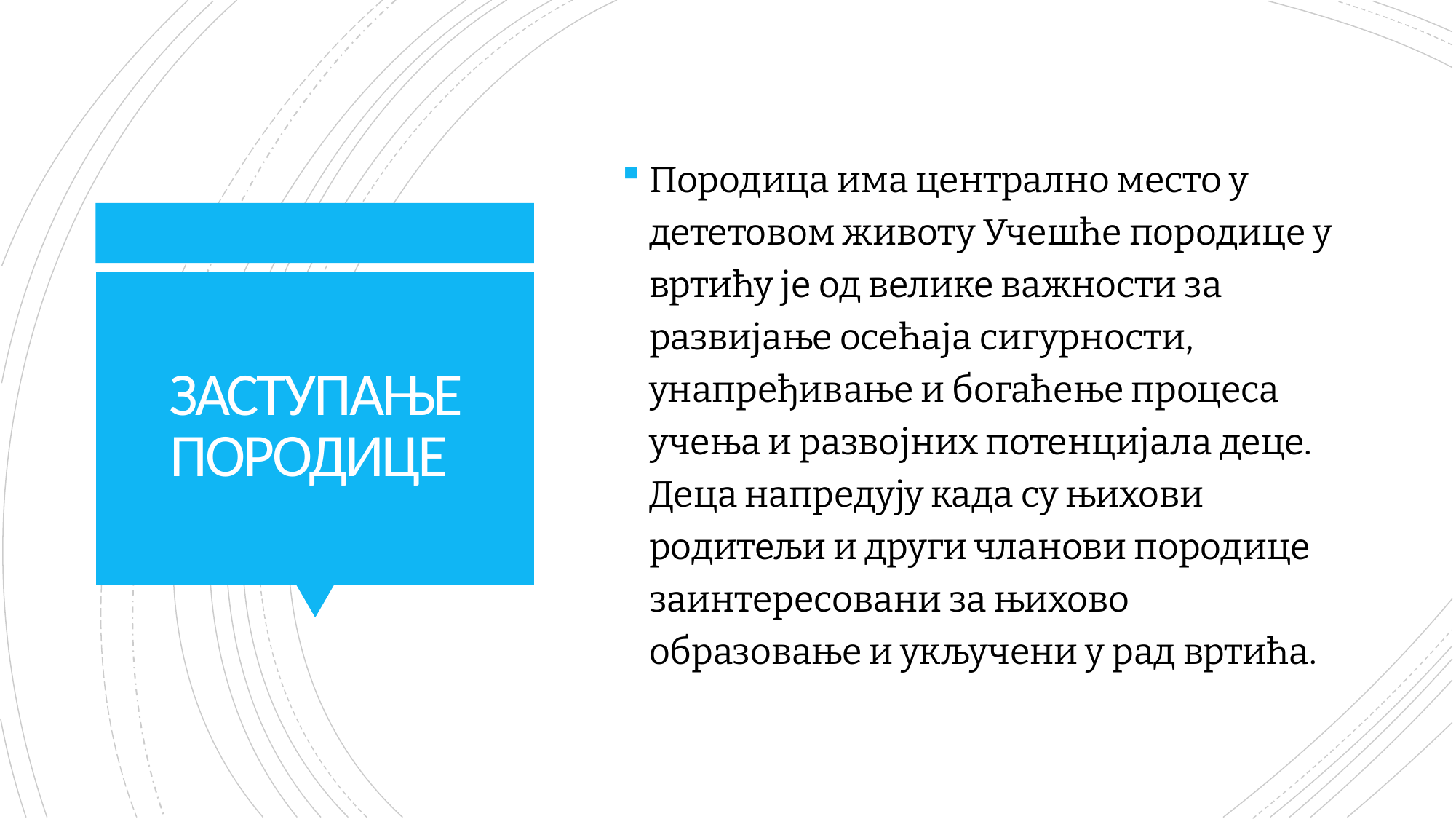

Породица има централно место у дететовом животу Учешће породице у вртићу је од велике важности за развијање осећаја сигурности, унапређивање и богаћење процеса учења и развојних потенцијала деце. Деца напредују када су њихови родитељи и други чланови породице заинтересовани за њихово образовање и укључени у рад вртића.
# ЗАСТУПАЊЕ ПОРОДИЦЕ